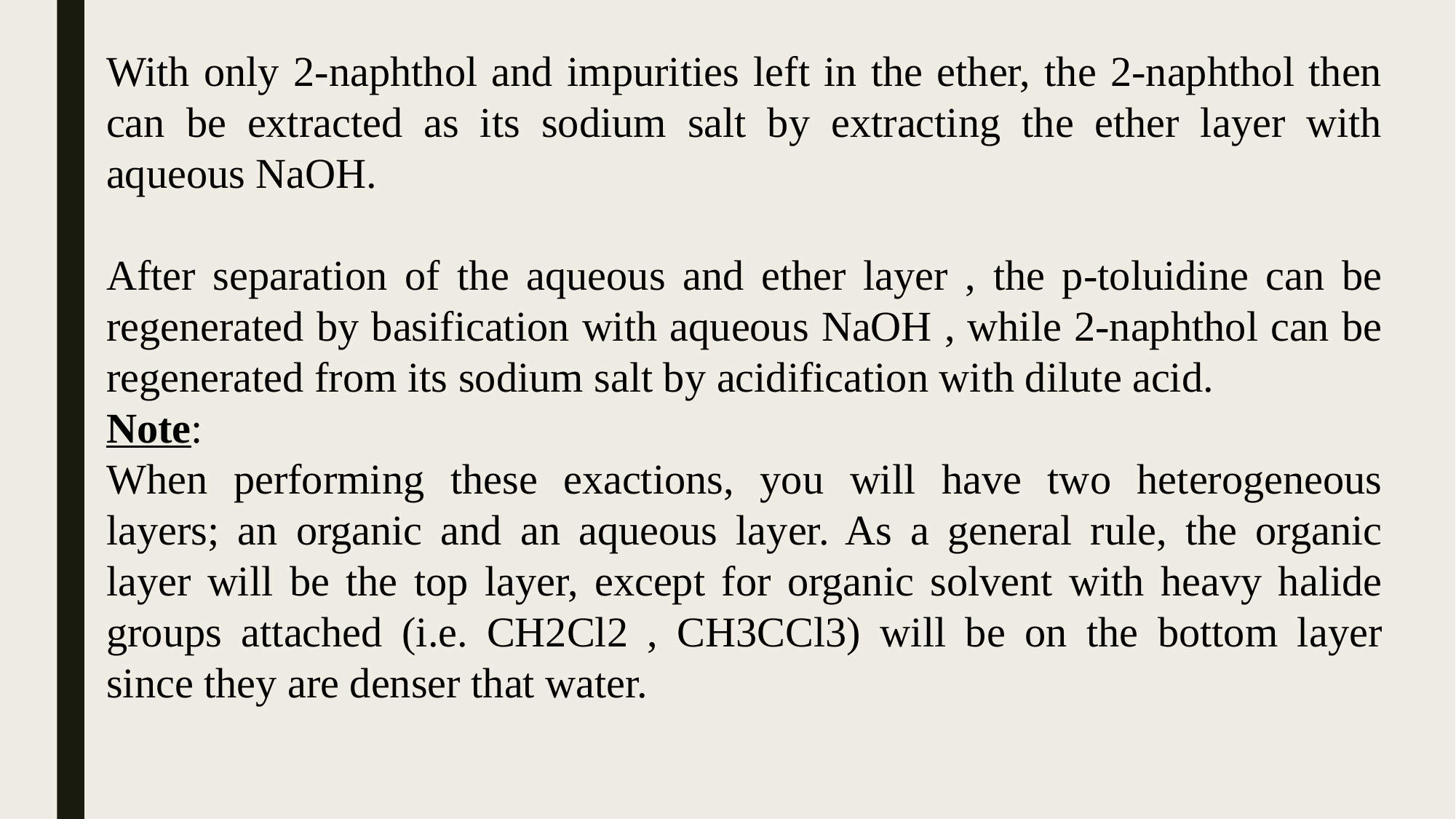

With only 2-naphthol and impurities left in the ether, the 2-naphthol then can be extracted as its sodium salt by extracting the ether layer with aqueous NaOH.

After separation of the aqueous and ether layer , the p-toluidine can be regenerated by basification with aqueous NaOH , while 2-naphthol can be regenerated from its sodium salt by acidification with dilute acid.
Note:
When performing these exactions, you will have two heterogeneous layers; an organic and an aqueous layer. As a general rule, the organic layer will be the top layer, except for organic solvent with heavy halide groups attached (i.e. CH2Cl2 , CH3CCl3) will be on the bottom layer since they are denser that water.